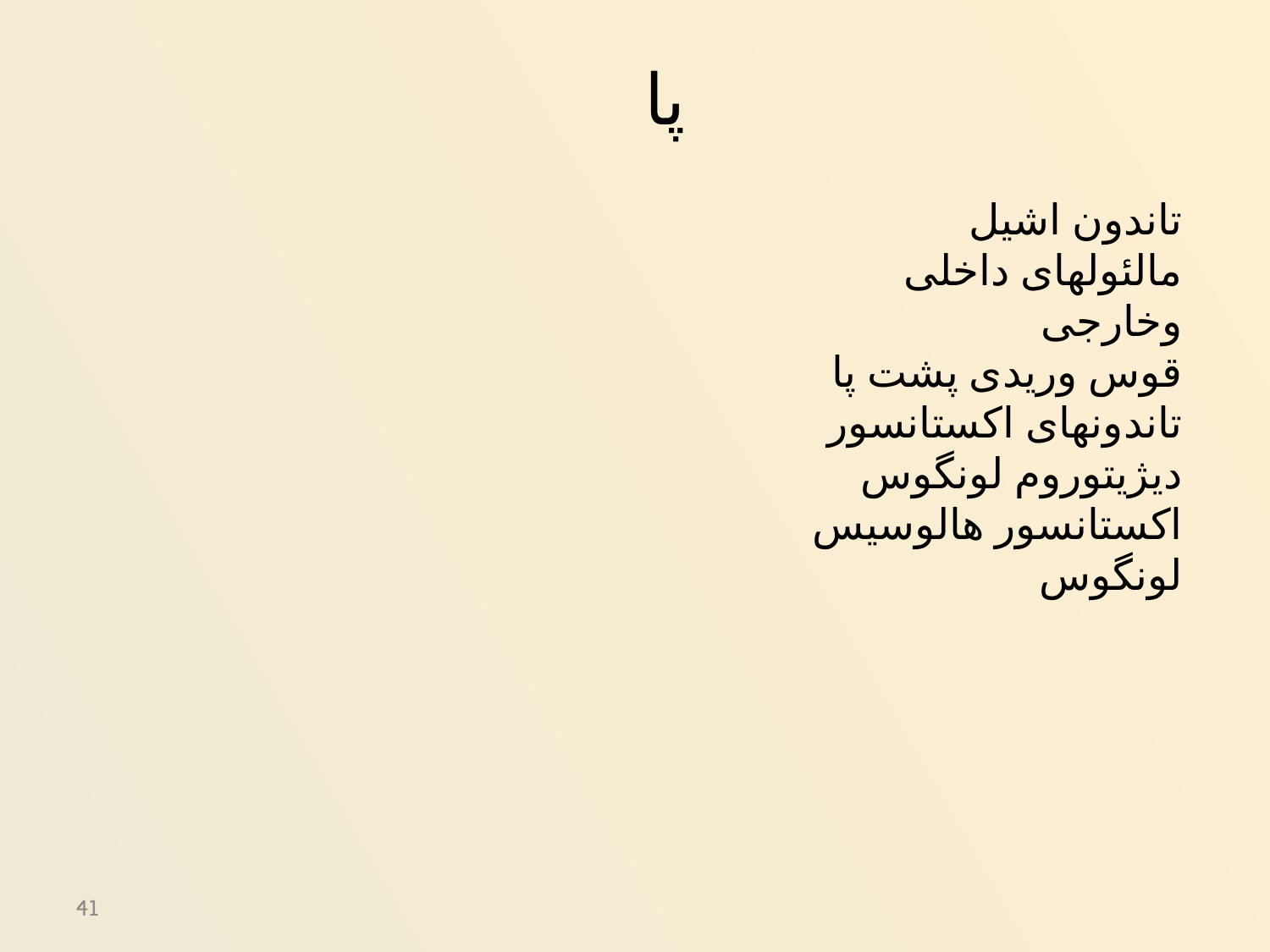

پا
تاندون اشیل
مالئولهای داخلی وخارجی
قوس وریدی پشت پا
تاندونهای اکستانسور دیژیتوروم لونگوس
اکستانسور هالوسیس لونگوس
41